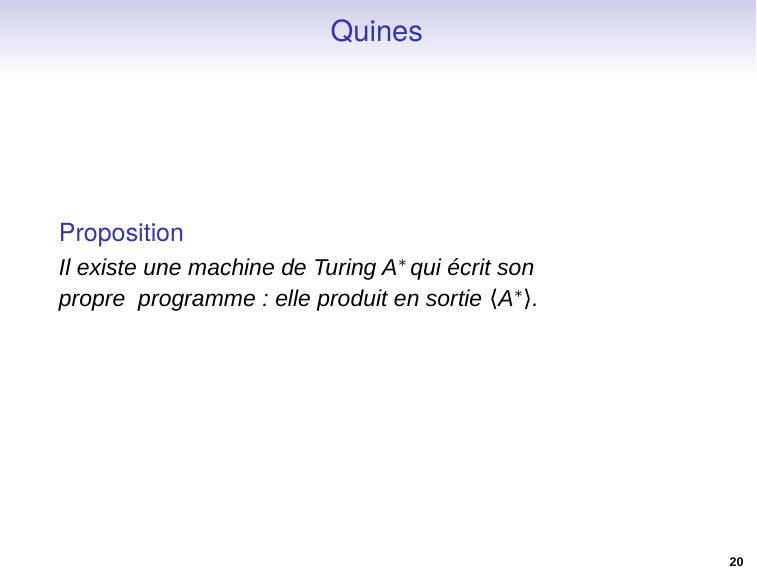

Quines
Proposition
Il existe une machine de Turing A∗ qui écrit son propre  programme : elle produit en sortie ⟨A∗⟩.
20